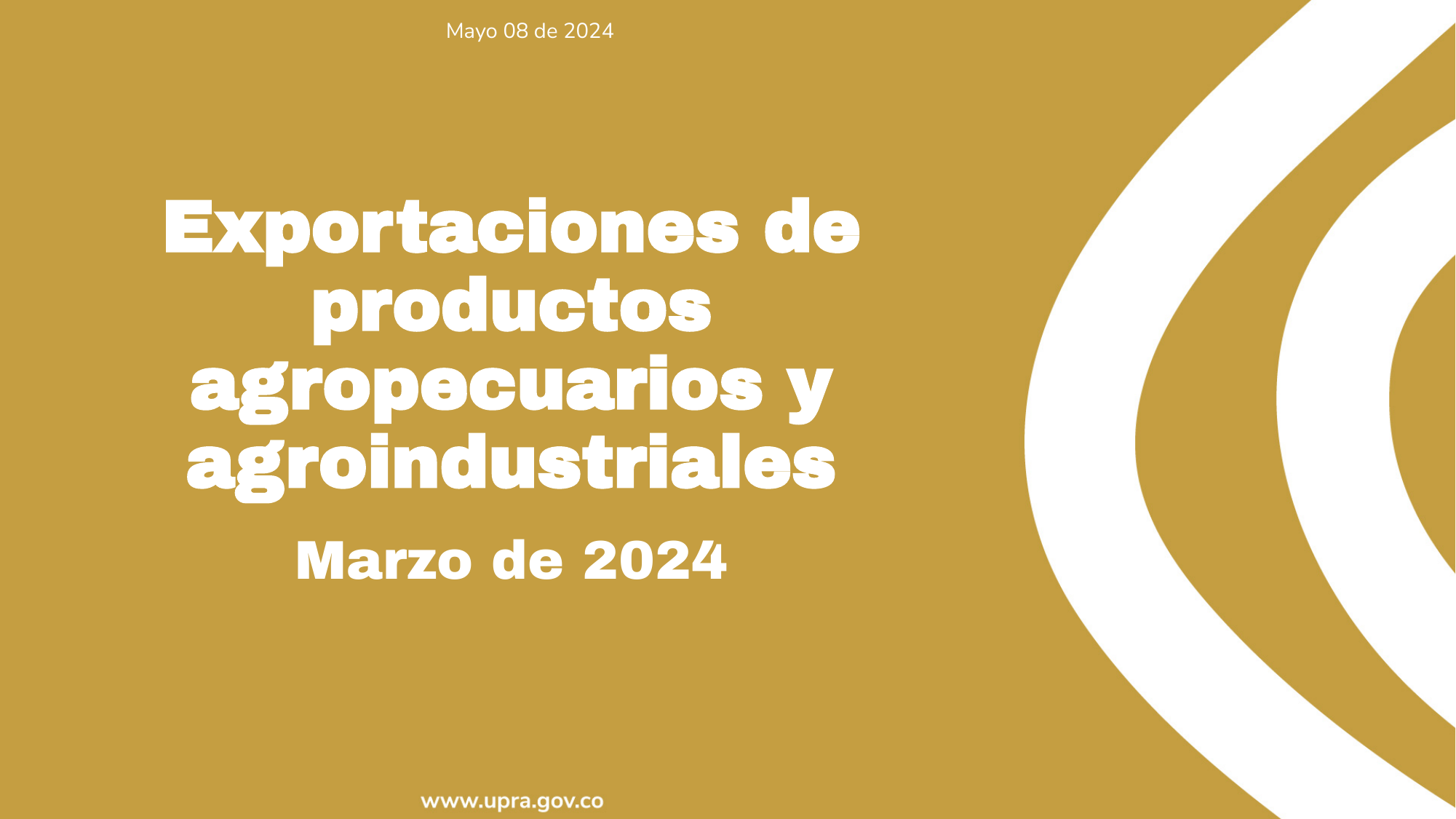

Mayo 08 de 2024
Exportaciones de productos agropecuarios y agroindustriales
Marzo de 2024